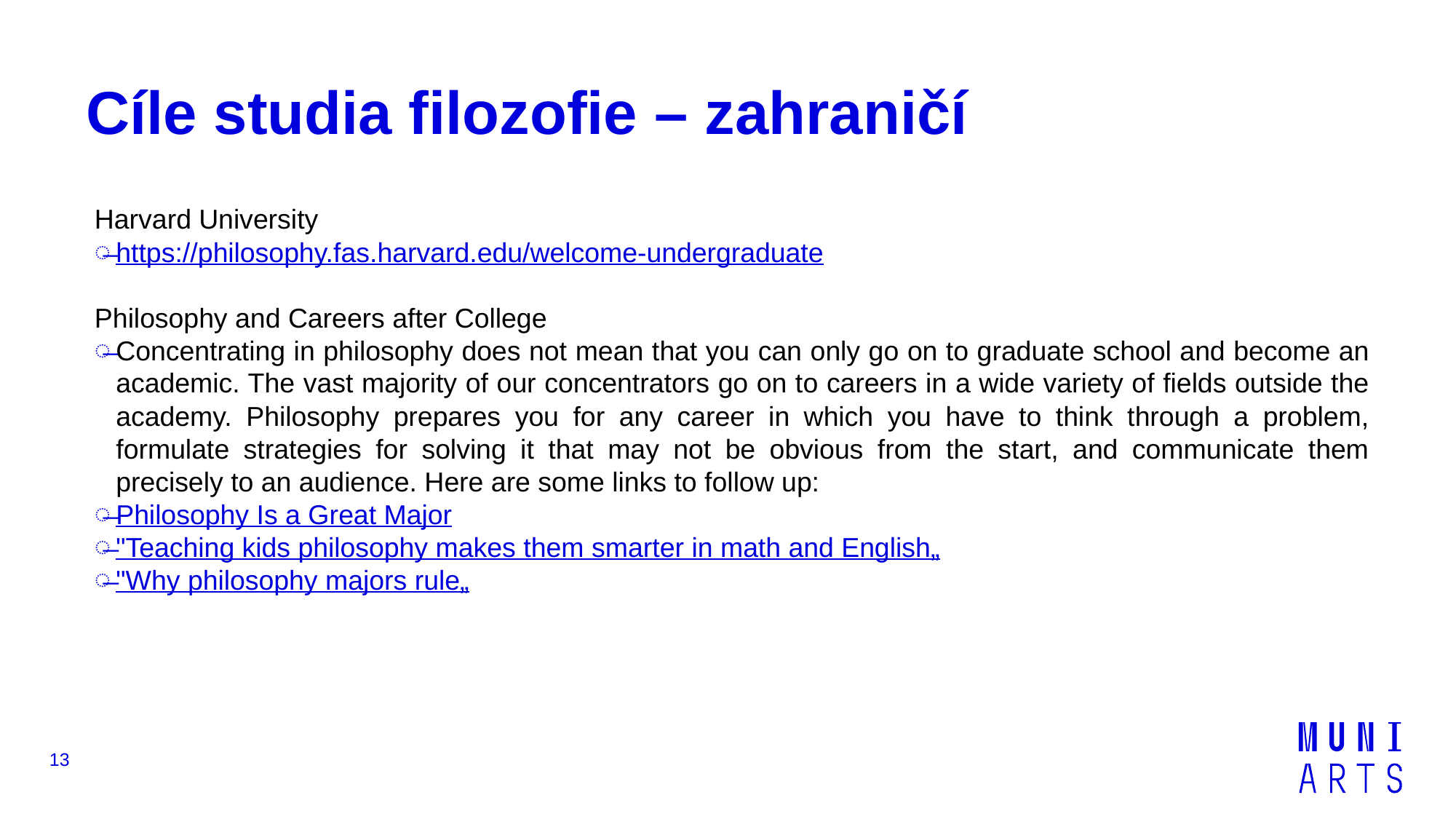

# Cíle studia filozofie – zahraničí
Harvard University
https://philosophy.fas.harvard.edu/welcome-undergraduate

Philosophy and Careers after College
Concentrating in philosophy does not mean that you can only go on to graduate school and become an academic. The vast majority of our concentrators go on to careers in a wide variety of fields outside the academy. Philosophy prepares you for any career in which you have to think through a problem, formulate strategies for solving it that may not be obvious from the start, and communicate them precisely to an audience. Here are some links to follow up:
Philosophy Is a Great Major
"Teaching kids philosophy makes them smarter in math and English„
"Why philosophy majors rule„

13